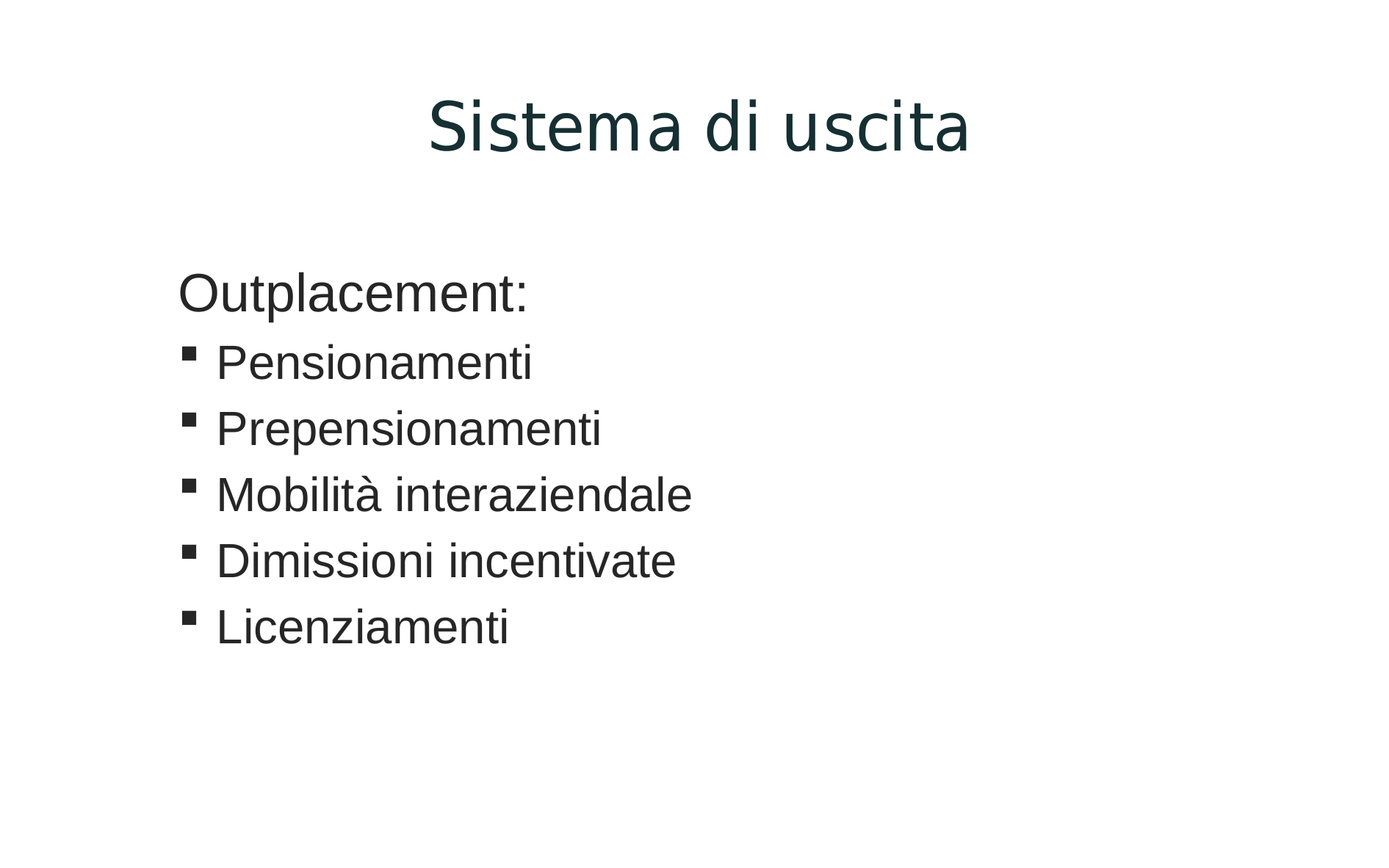

# Sistema di uscita
Outplacement:
Pensionamenti
Prepensionamenti
Mobilità interaziendale
Dimissioni incentivate
Licenziamenti